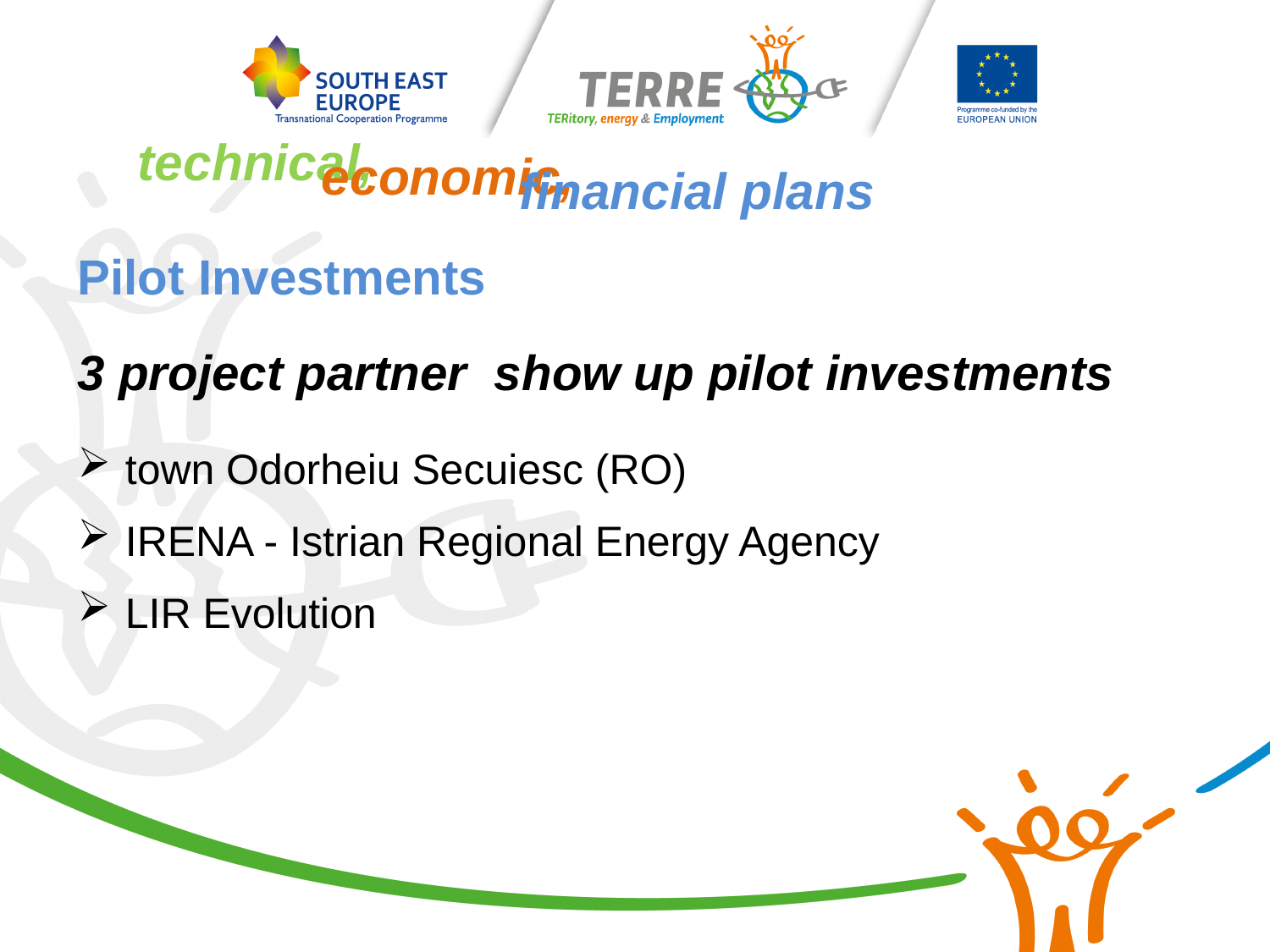

technical,
	    economic,
		         financial plans
Pilot Investments
3 project partner  show up pilot investments
town Odorheiu Secuiesc (RO)
IRENA - Istrian Regional Energy Agency
LIR Evolution